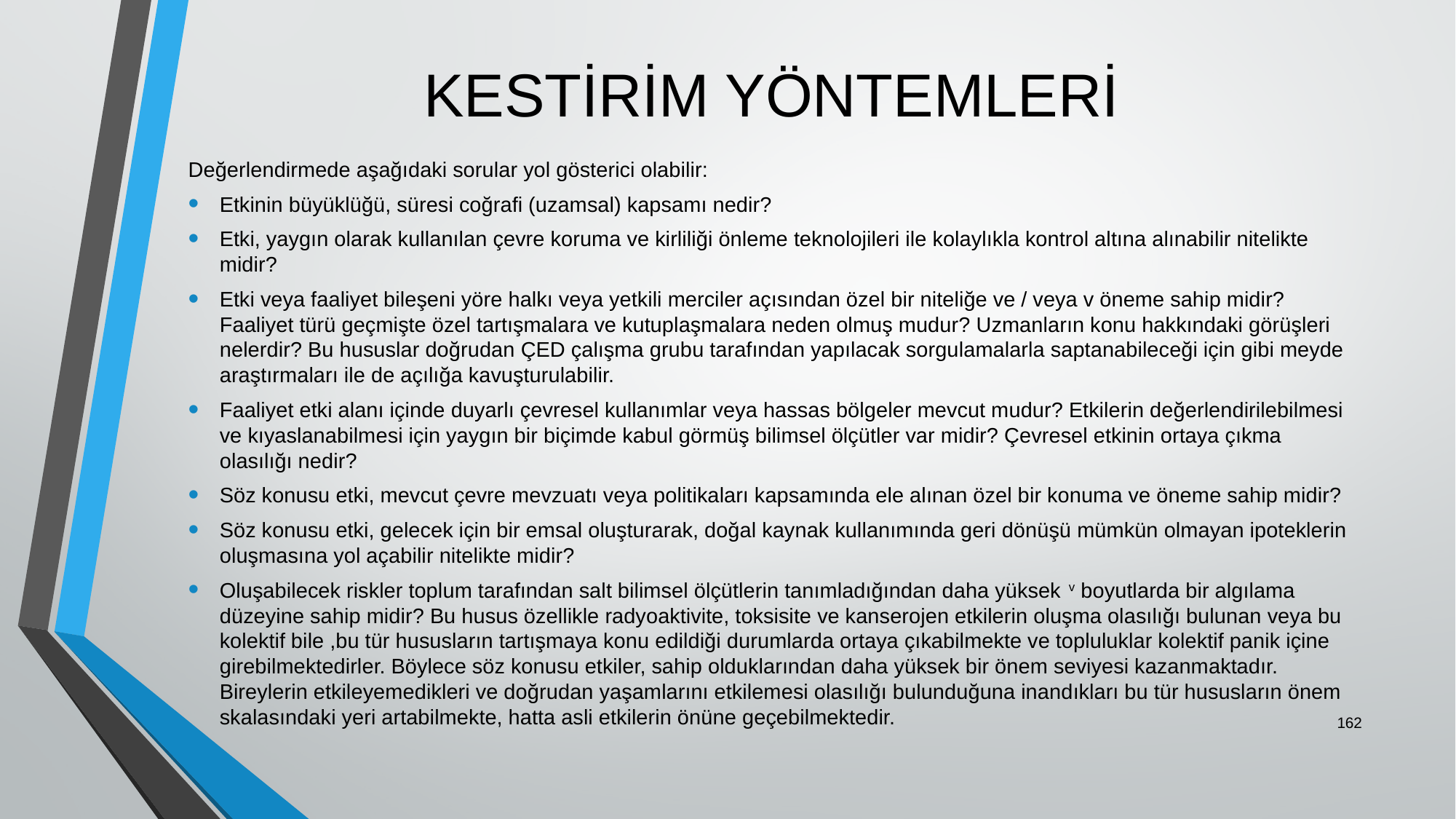

# KESTİRİM YÖNTEMLERİ
Değerlendirmede aşağıdaki sorular yol gösterici olabilir:
Etkinin büyüklüğü, süresi coğrafi (uzamsal) kapsamı nedir?
Etki, yaygın olarak kullanılan çevre koruma ve kirliliği önleme teknolojileri ile kolaylıkla kontrol altına alınabilir nitelikte midir?
Etki veya faaliyet bileşeni yöre halkı veya yetkili merciler açısından özel bir niteliğe ve / veya v öneme sahip midir? Faaliyet türü geçmişte özel tartışmalara ve kutuplaşmalara neden olmuş mudur? Uzmanların konu hakkındaki görüşleri nelerdir? Bu hususlar doğrudan ÇED çalışma grubu tarafından yapılacak sorgulamalarla saptanabileceği için gibi meyde araştırmaları ile de açılığa kavuşturulabilir.
Faaliyet etki alanı içinde duyarlı çevresel kullanımlar veya hassas bölgeler mevcut mudur? Etkilerin değerlendirilebilmesi ve kıyaslanabilmesi için yaygın bir biçimde kabul görmüş bilimsel ölçütler var midir? Çevresel etkinin ortaya çıkma olasılığı nedir?
Söz konusu etki, mevcut çevre mevzuatı veya politikaları kapsamında ele alınan özel bir konuma ve öneme sahip midir?
Söz konusu etki, gelecek için bir emsal oluşturarak, doğal kaynak kullanımında geri dönüşü mümkün olmayan ipoteklerin oluşmasına yol açabilir nitelikte midir?
Oluşabilecek riskler toplum tarafından salt bilimsel ölçütlerin tanımladığından daha yüksek v boyutlarda bir algılama düzeyine sahip midir? Bu husus özellikle radyoaktivite, toksisite ve kanserojen etkilerin oluşma olasılığı bulunan veya bu kolektif bile ,bu tür hususların tartışmaya konu edildiği durumlarda ortaya çıkabilmekte ve topluluklar kolektif panik içine girebilmektedirler. Böylece söz konusu etkiler, sahip olduklarından daha yüksek bir önem seviyesi kazanmaktadır. Bireylerin etkileyemedikleri ve doğrudan yaşamlarını etkilemesi olasılığı bulunduğuna inandıkları bu tür hususların önem skalasındaki yeri artabilmekte, hatta asli etkilerin önüne geçebilmektedir.

162